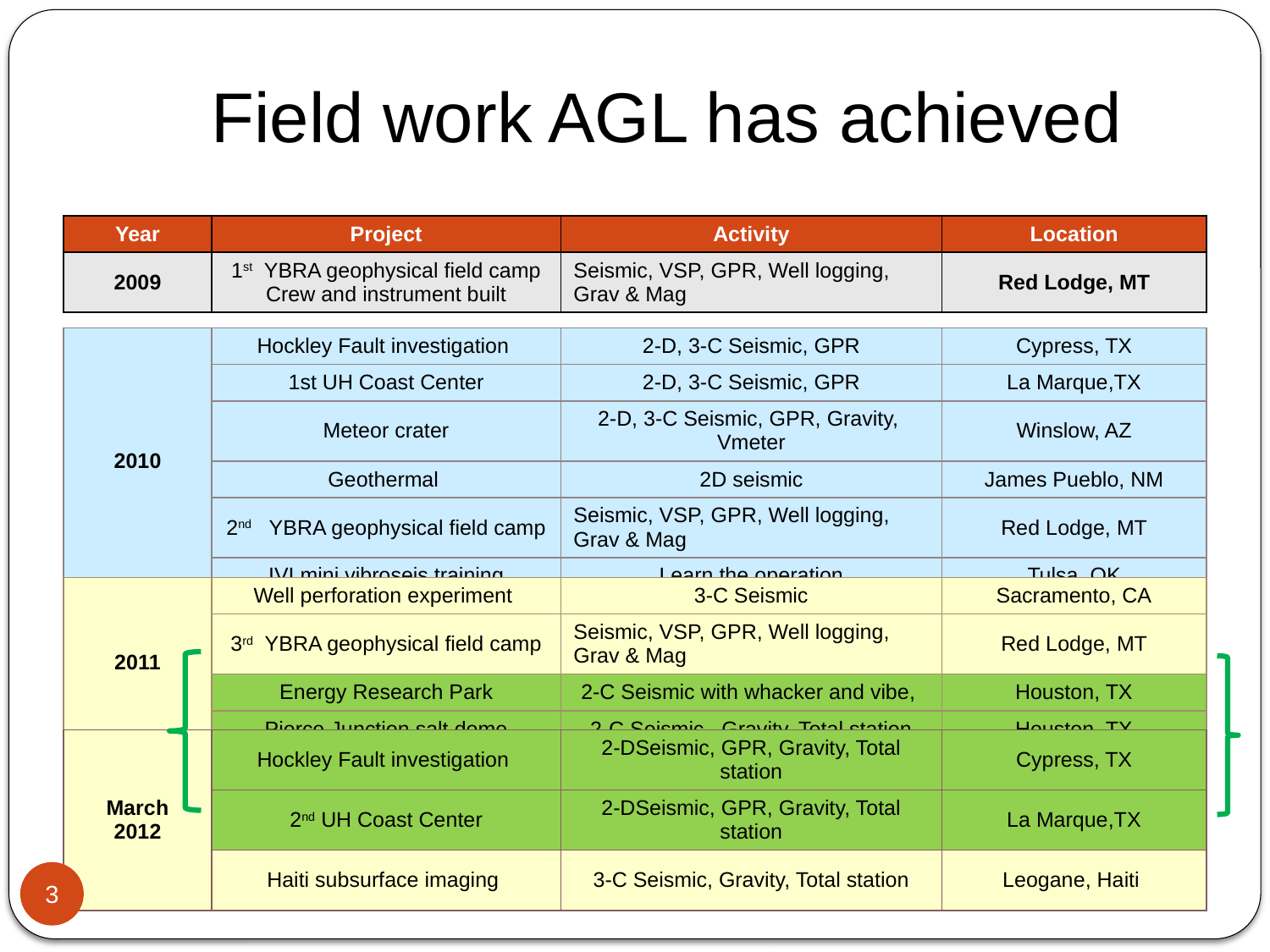

# Field work AGL has achieved
| Year | Project | Activity | Location |
| --- | --- | --- | --- |
| 2009 | 1st YBRA geophysical field camp Crew and instrument built | Seismic, VSP, GPR, Well logging, Grav & Mag | Red Lodge, MT |
| 2010 | Hockley Fault investigation | 2-D, 3-C Seismic, GPR | Cypress, TX |
| --- | --- | --- | --- |
|  | 1st UH Coast Center | 2-D, 3-C Seismic, GPR | La Marque,TX |
|  | Meteor crater | 2-D, 3-C Seismic, GPR, Gravity, Vmeter | Winslow, AZ |
|  | Geothermal | 2D seismic | James Pueblo, NM |
|  | 2nd YBRA geophysical field camp | Seismic, VSP, GPR, Well logging, Grav & Mag | Red Lodge, MT |
|  | IVI mini vibroseis training | Learn the operation | Tulsa, OK |
| 2011 | Well perforation experiment | 3-C Seismic | Sacramento, CA |
| --- | --- | --- | --- |
|  | 3rd YBRA geophysical field camp | Seismic, VSP, GPR, Well logging, Grav & Mag | Red Lodge, MT |
|  | Energy Research Park | 2-C Seismic with whacker and vibe, | Houston, TX |
|  | Pierce Junction salt dome | 2-C Seismic , Gravity, Total station | Houston, TX |

| March 2012 | Hockley Fault investigation | 2-DSeismic, GPR, Gravity, Total station | Cypress, TX |
| --- | --- | --- | --- |
|  | 2nd UH Coast Center | 2-DSeismic, GPR, Gravity, Total station | La Marque,TX |
|  | Haiti subsurface imaging | 3-C Seismic, Gravity, Total station | Leogane, Haiti |
3